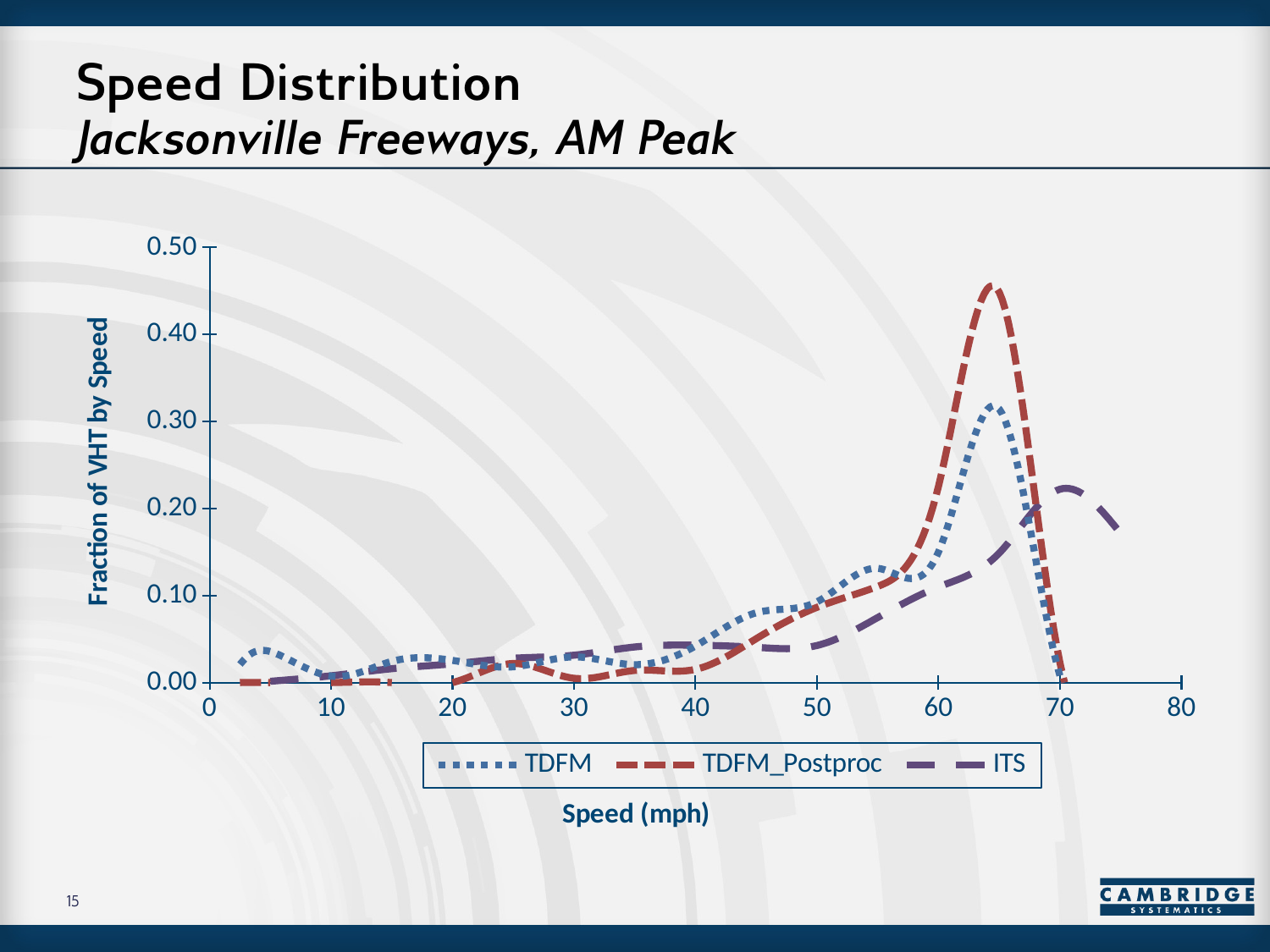

# Speed Distribution Jacksonville Freeways, AM Peak

### Chart: Fraction of VHT by Speed

| Category |  |  |  |
|---|---|---|---|
15